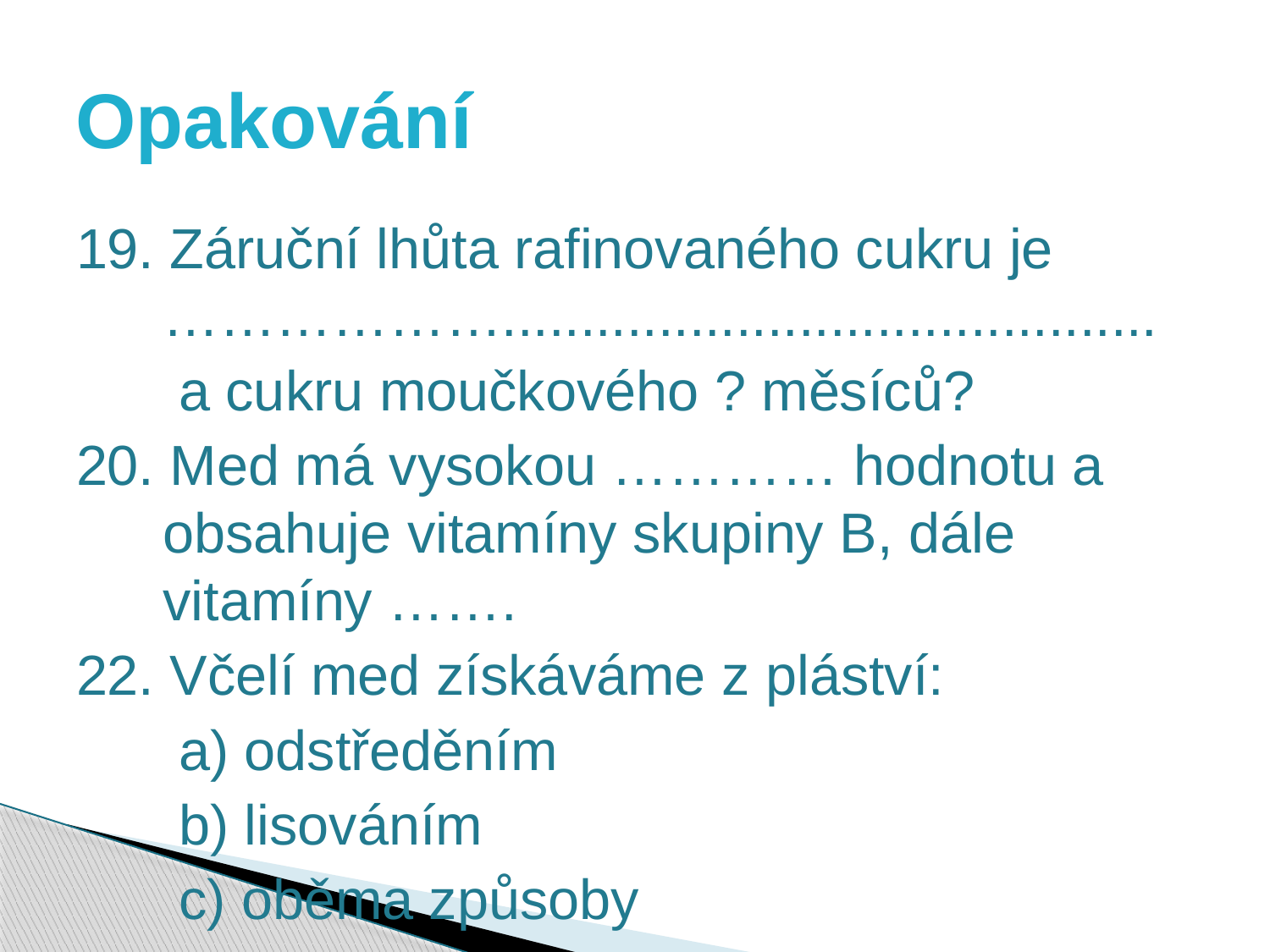

# Opakování
19. Záruční lhůta rafinovaného cukru je ………………..........................................
	 a cukru moučkového ? měsíců?
20. Med má vysokou ………… hodnotu a obsahuje vitamíny skupiny B, dále vitamíny …….
22. Včelí med získáváme z pláství:
	 a) odstředěním
	 b) lisováním
	 c) oběma způsoby